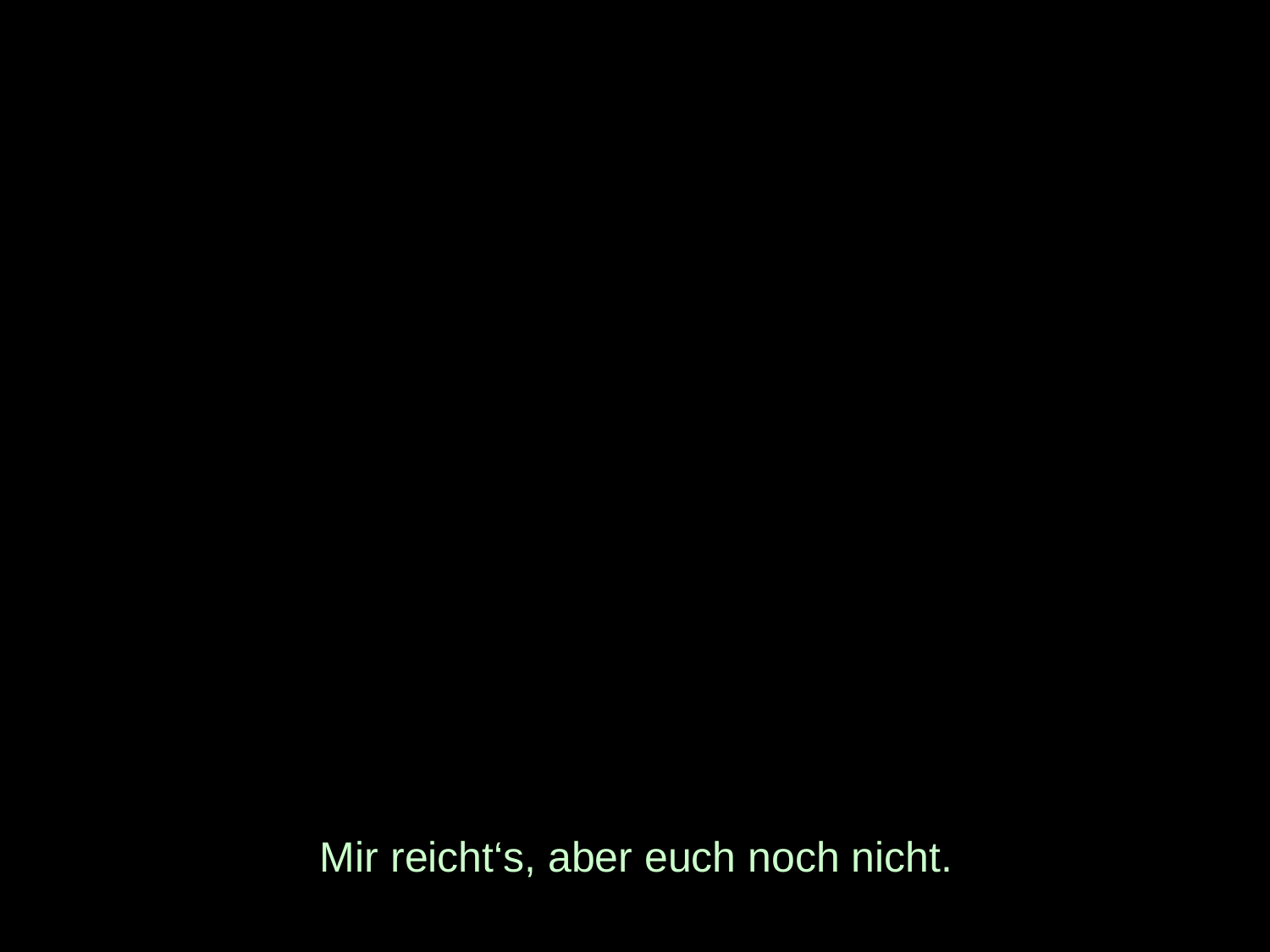

# Mir reicht‘s, aber euch noch nicht.